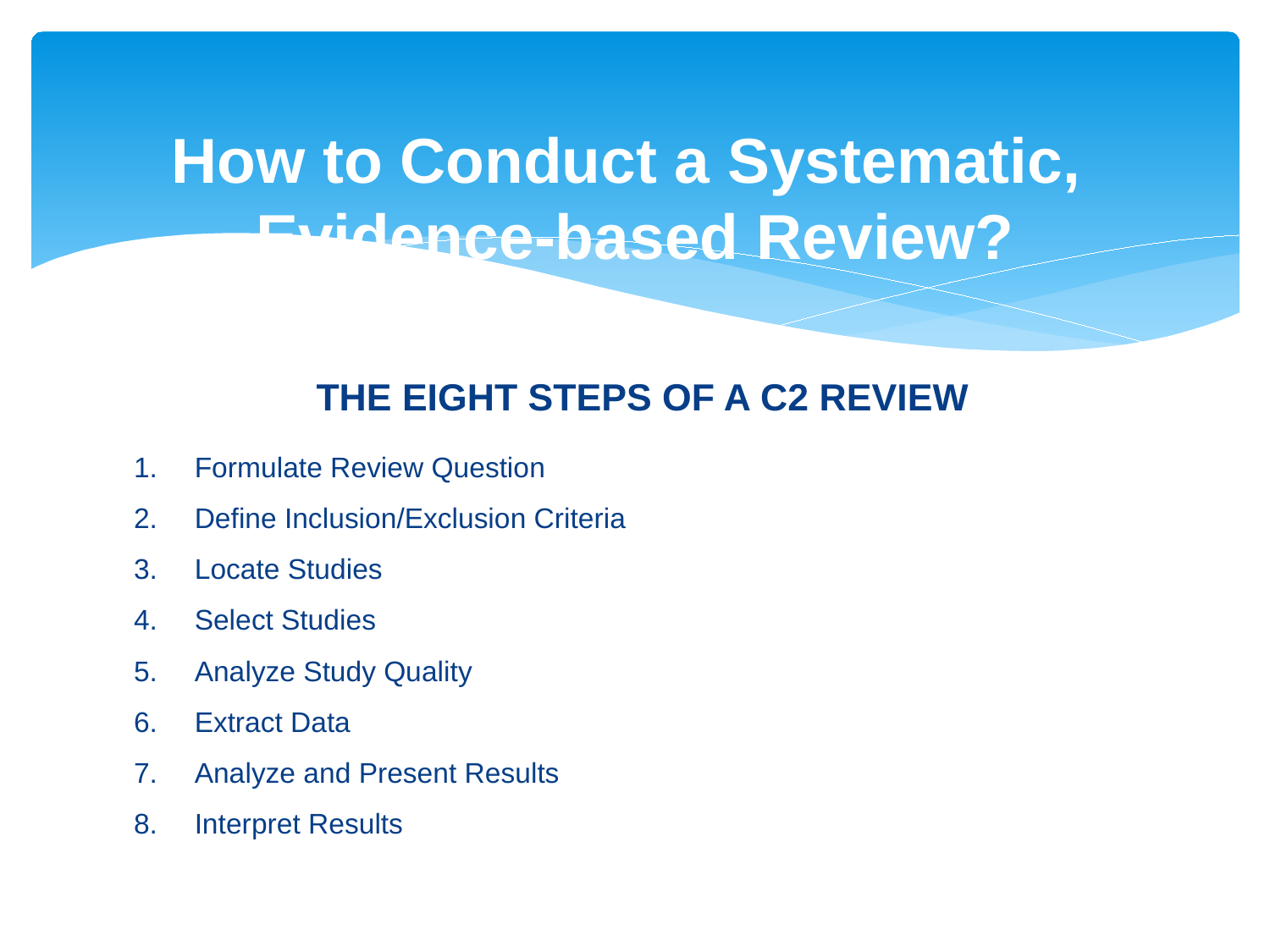

# How to Conduct a Systematic, Evidence-based Review?
THE EIGHT STEPS OF A C2 REVIEW

Formulate Review Question
Define Inclusion/Exclusion Criteria
Locate Studies
Select Studies
Analyze Study Quality
Extract Data
Analyze and Present Results
Interpret Results